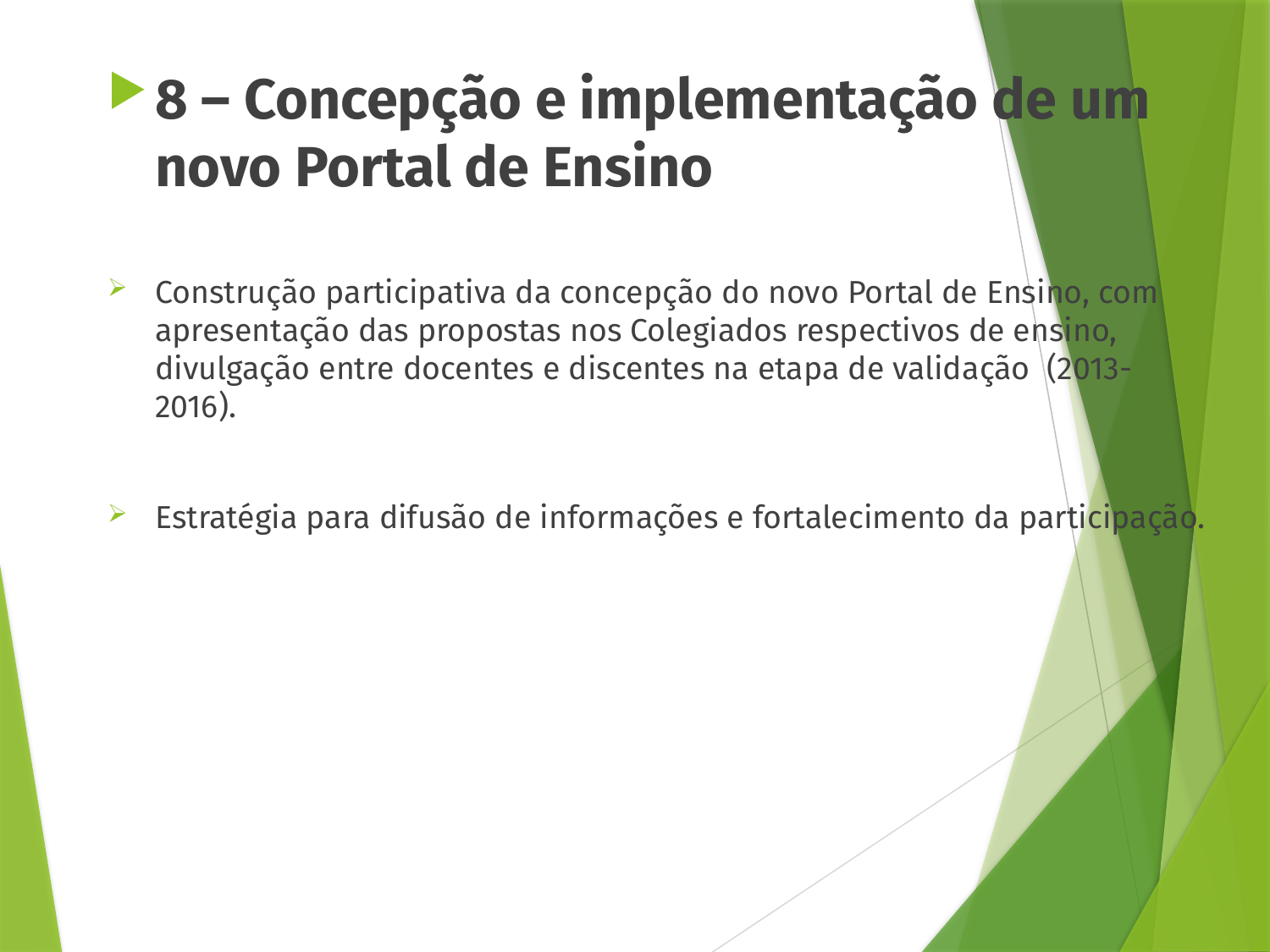

8 – Concepção e implementação de um novo Portal de Ensino

Construção participativa da concepção do novo Portal de Ensino, com apresentação das propostas nos Colegiados respectivos de ensino, divulgação entre docentes e discentes na etapa de validação  (2013-2016).

Estratégia para difusão de informações e fortalecimento da participação.